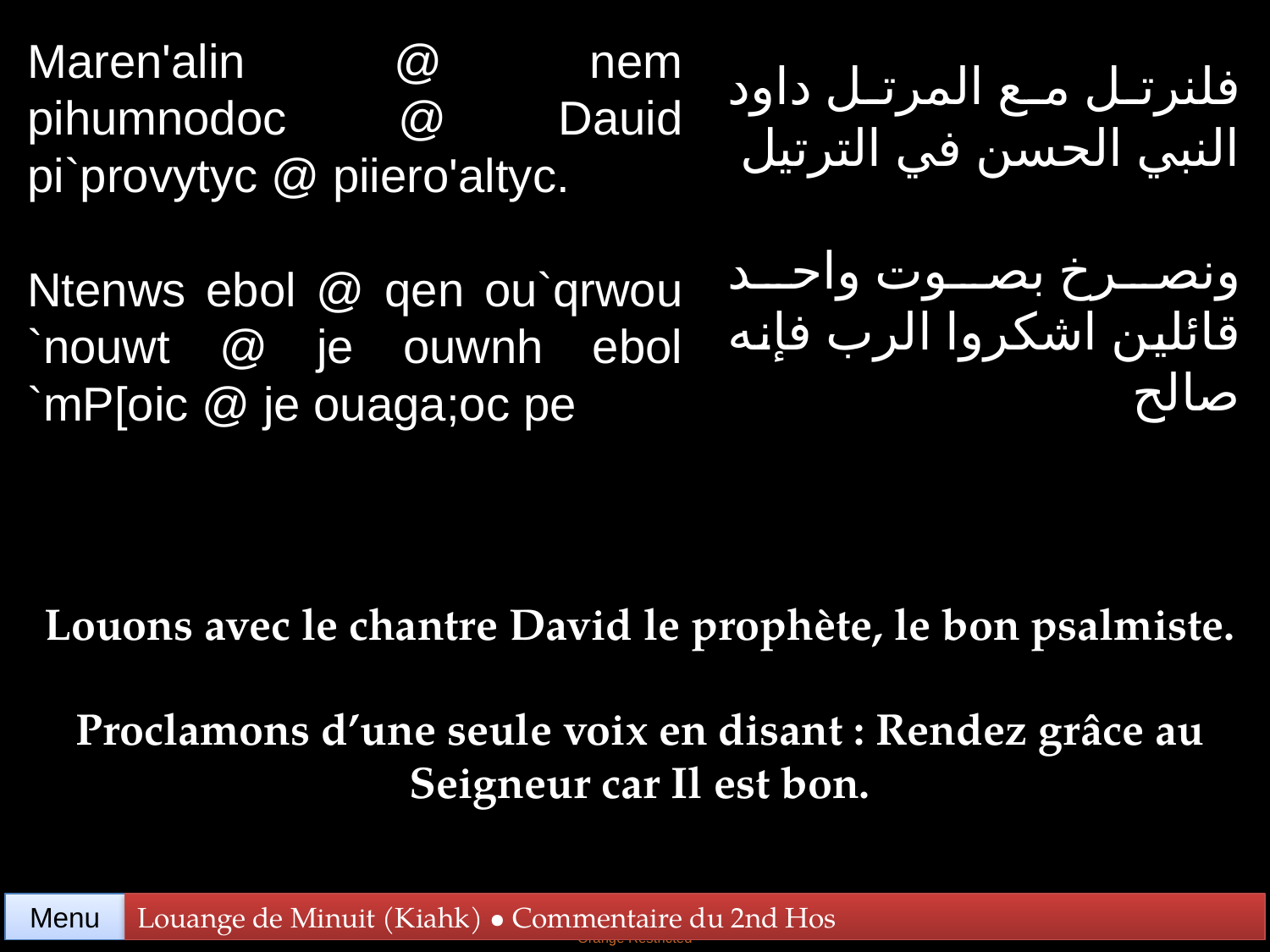

Maren'alin @ nem pihumnodoc @ Dauid pi`provytyc @ piiero'altyc.

Ntenws ebol @ qen ou`qrwou `nouwt @ je ouwnh ebol `mP[oic @ je ouaga;oc pe
فلنرتل مع المرتل داود النبي الحسن في الترتيل

ونصرخ بصوت واحد قائلين اشكروا الرب فإنه صالح
Louons avec le chantre David le prophète, le bon psalmiste.

Proclamons d’une seule voix en disant : Rendez grâce au Seigneur car Il est bon.
Menu
Louange de Minuit (Kiahk) • Commentaire du 2nd Hos